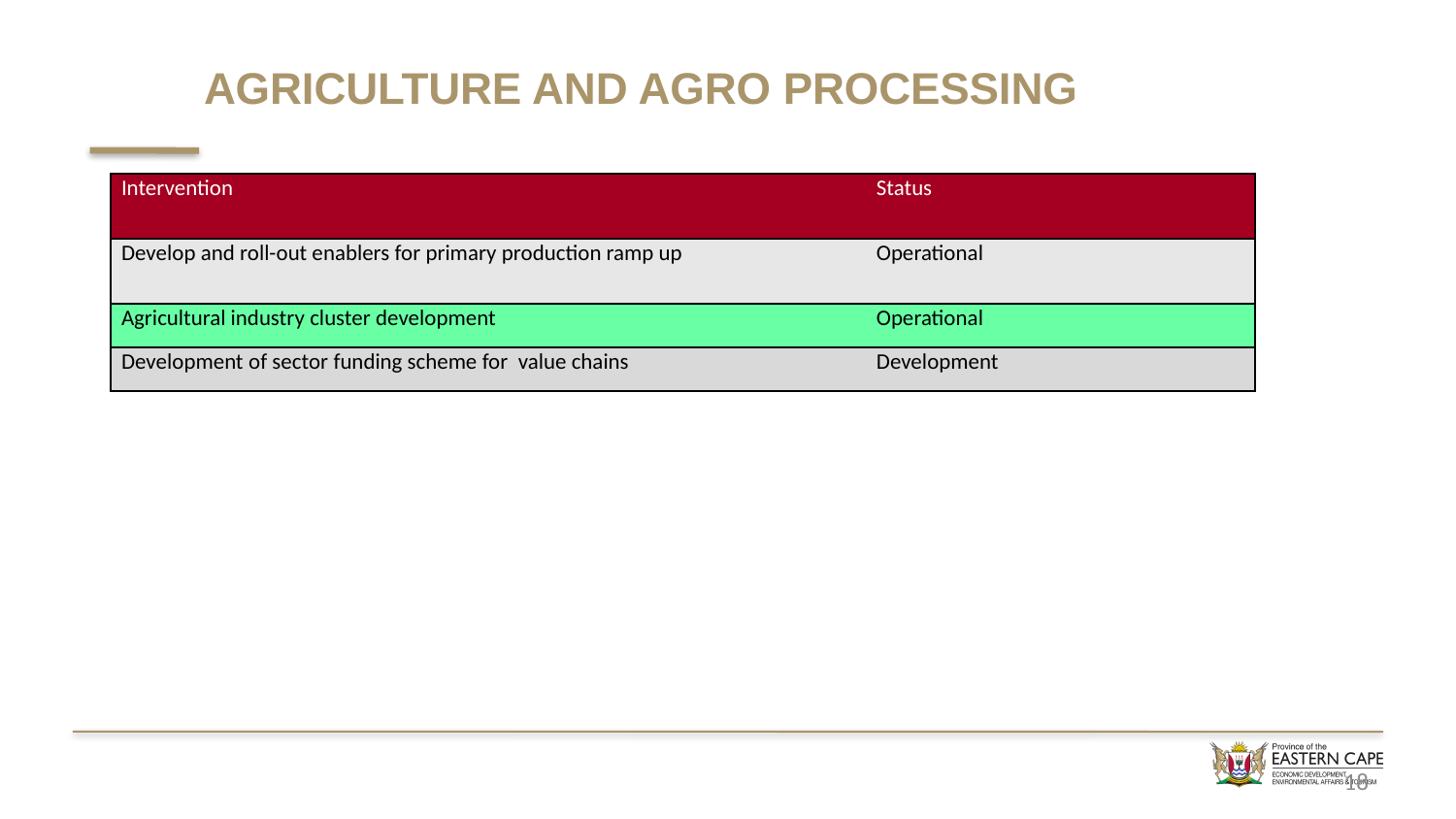

# Agriculture and Agro Processing
| Intervention | Status |
| --- | --- |
| Develop and roll-out enablers for primary production ramp up | Operational |
| Agricultural industry cluster development | Operational |
| Development of sector funding scheme for value chains | Development |
18